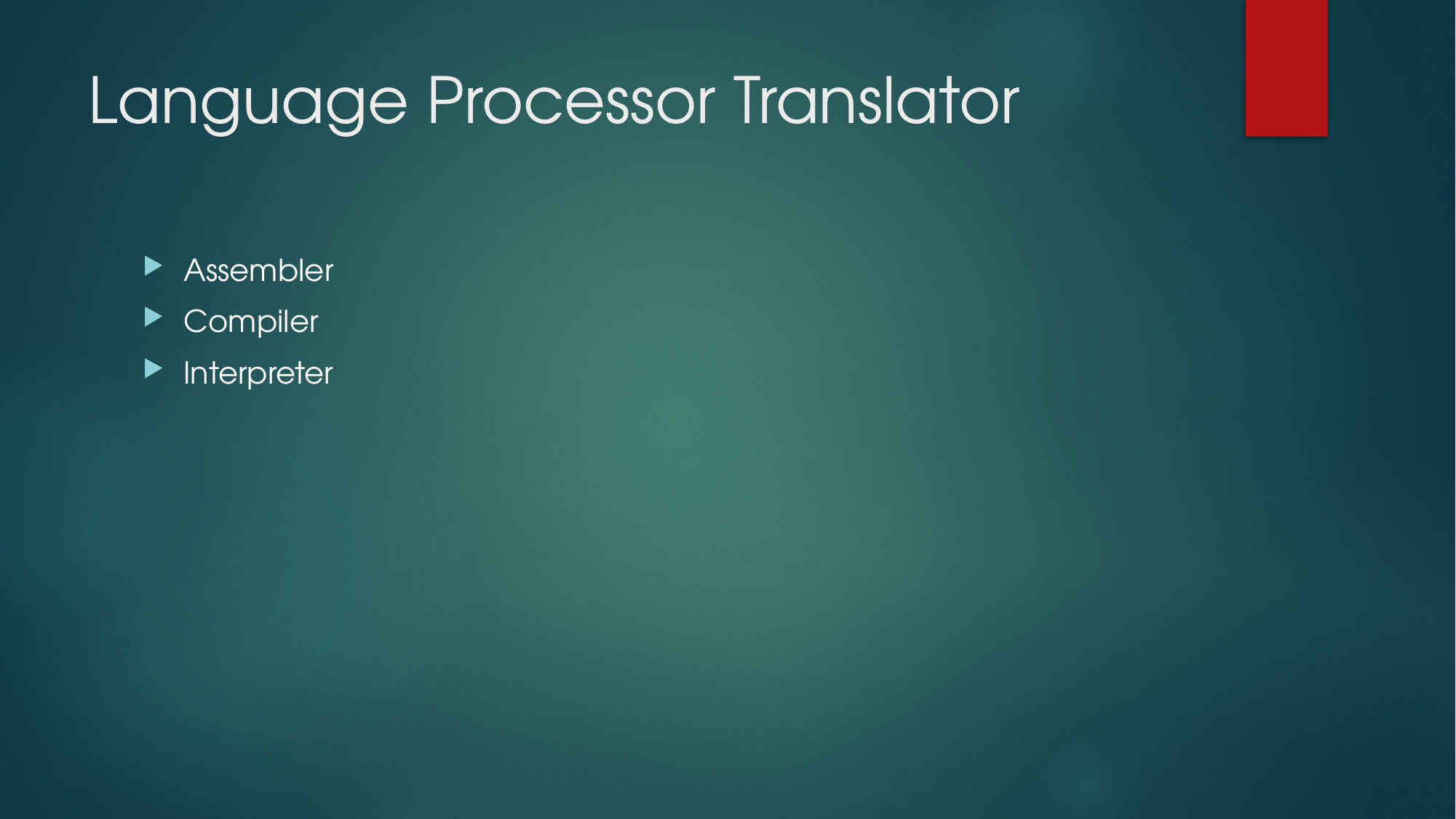

# Language Processor Translator
Assembler
Compiler
Interpreter